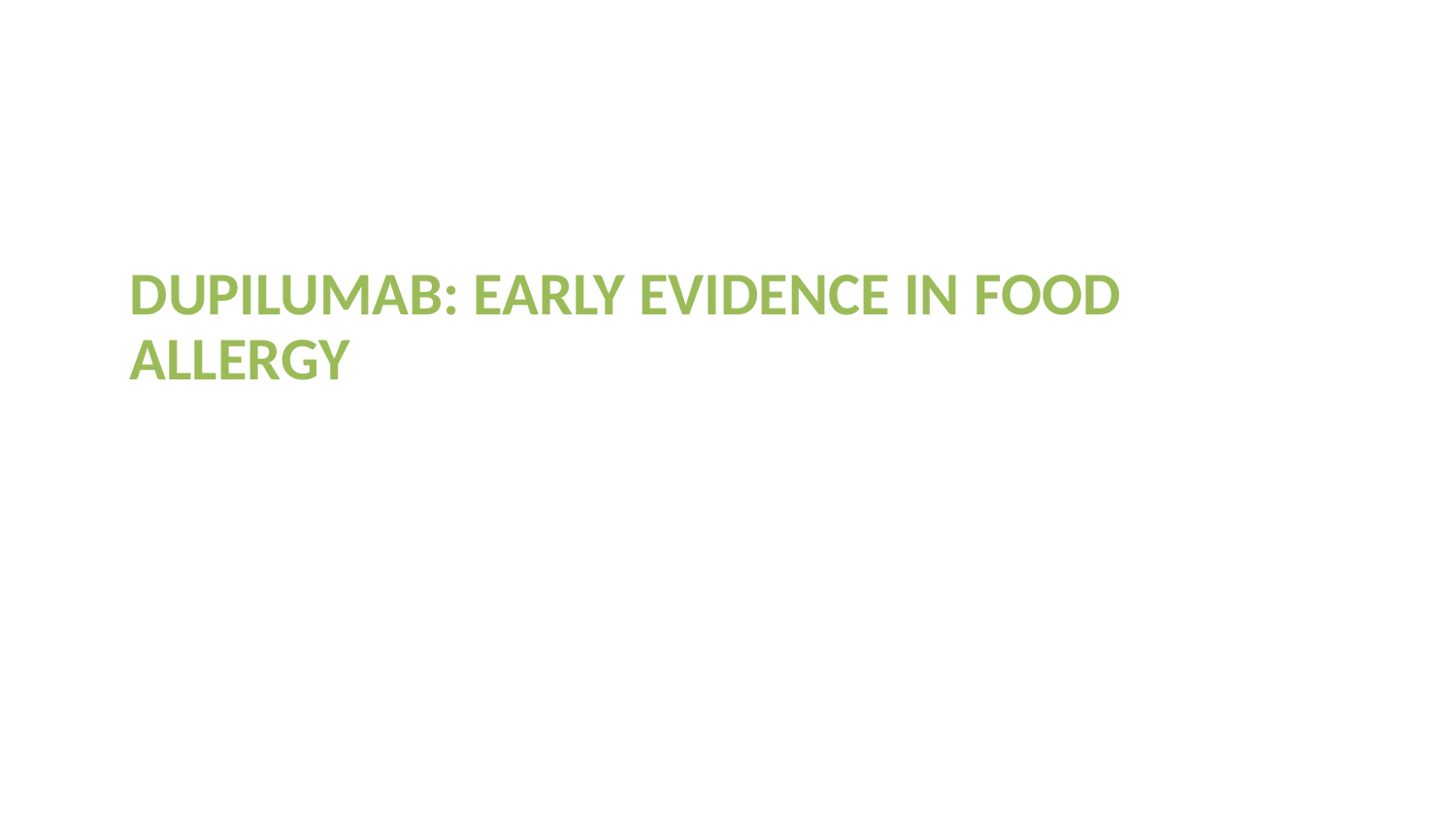

# Dupilumab: Early Evidence in Food Allergy